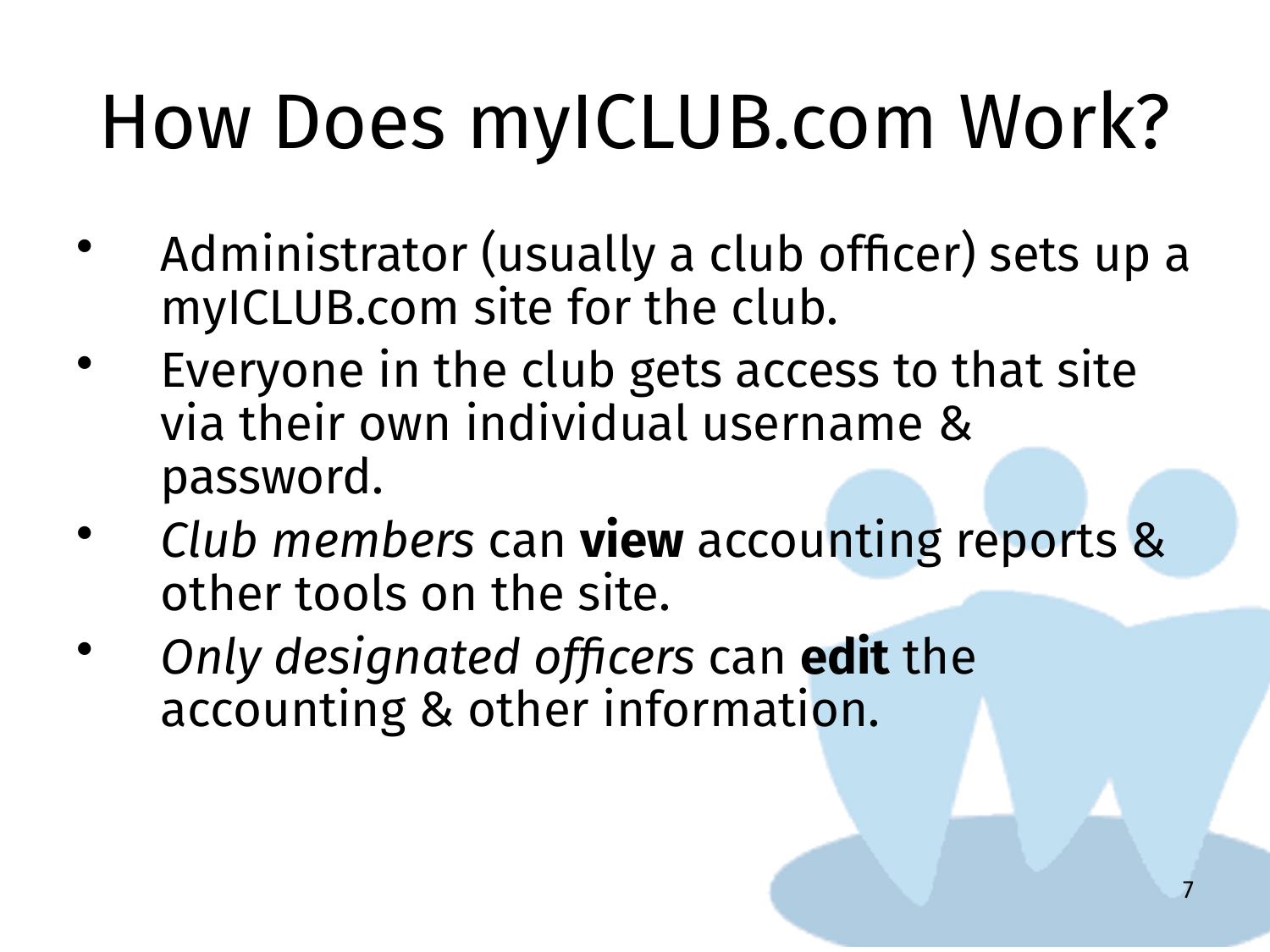

# How Does myICLUB.com Work?
Administrator (usually a club officer) sets up a myICLUB.com site for the club.
Everyone in the club gets access to that site via their own individual username & password.
Club members can view accounting reports & other tools on the site.
Only designated officers can edit the accounting & other information.
7